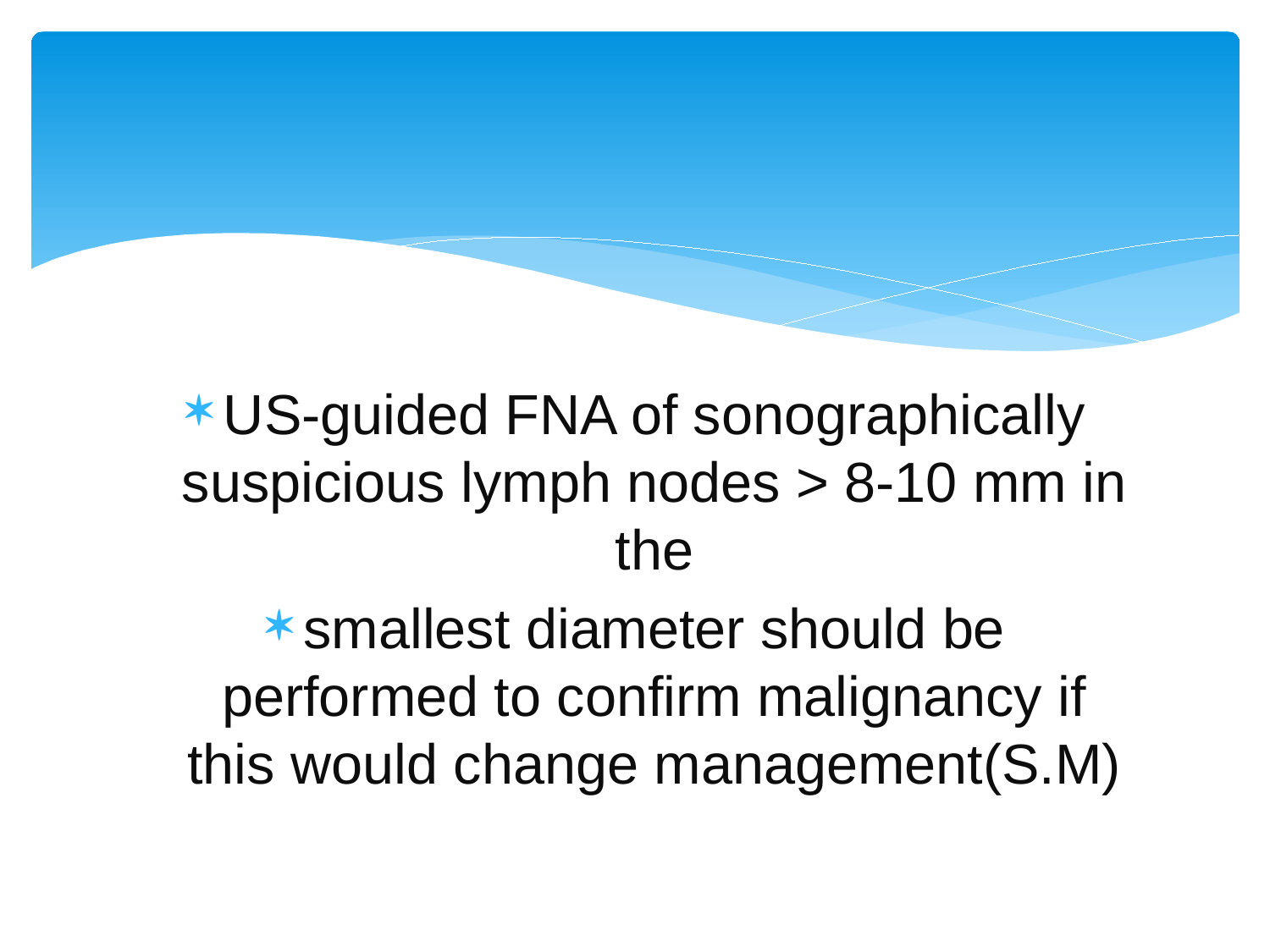

#
US-guided FNA of sonographically suspicious lymph nodes > 8-10 mm in the
smallest diameter should be performed to confirm malignancy if this would change management(S.M)